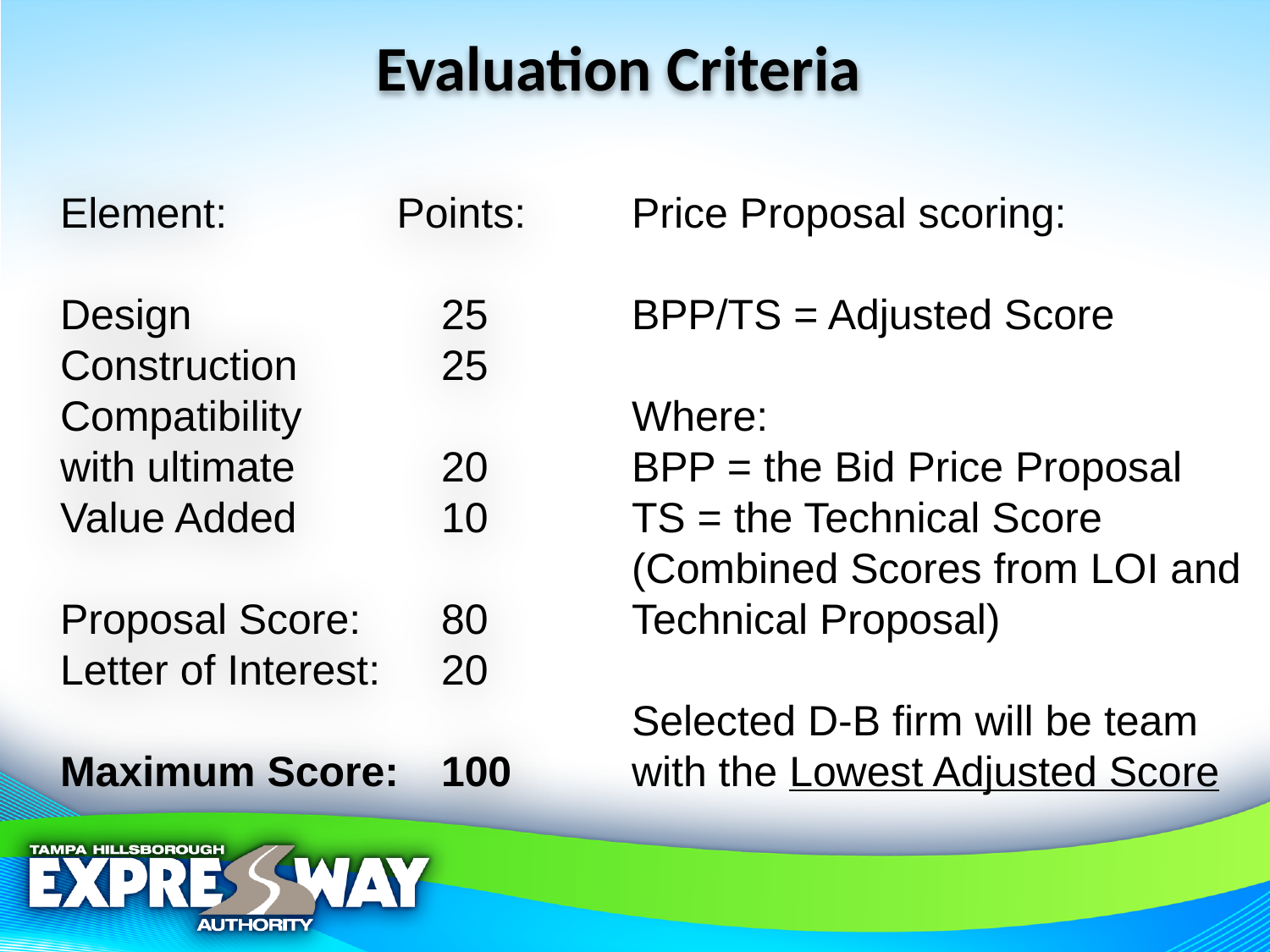

Evaluation Criteria
Element:	       Points:

Design		25
Construction		25
Compatibility
with ultimate 		20
Value Added		10

Proposal Score: 	80
Letter of Interest:	20

Maximum Score:	100

Price Proposal scoring:

BPP/TS = Adjusted Score

Where:
BPP = the Bid Price Proposal
TS = the Technical Score (Combined Scores from LOI and Technical Proposal)

Selected D-B firm will be team with the Lowest Adjusted Score